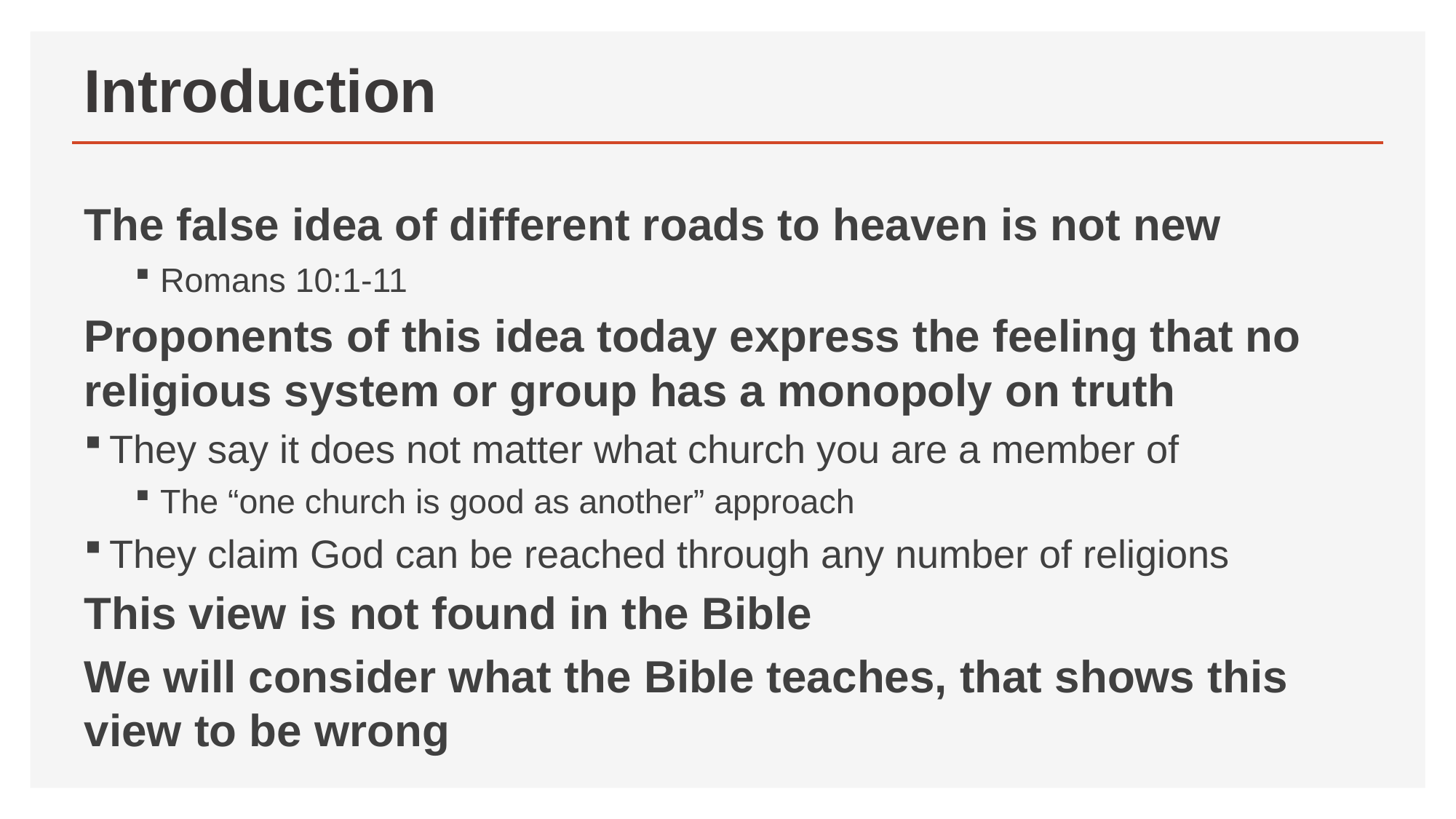

# Introduction
The false idea of different roads to heaven is not new
Romans 10:1-11
Proponents of this idea today express the feeling that no religious system or group has a monopoly on truth
They say it does not matter what church you are a member of
The “one church is good as another” approach
They claim God can be reached through any number of religions
This view is not found in the Bible
We will consider what the Bible teaches, that shows this view to be wrong